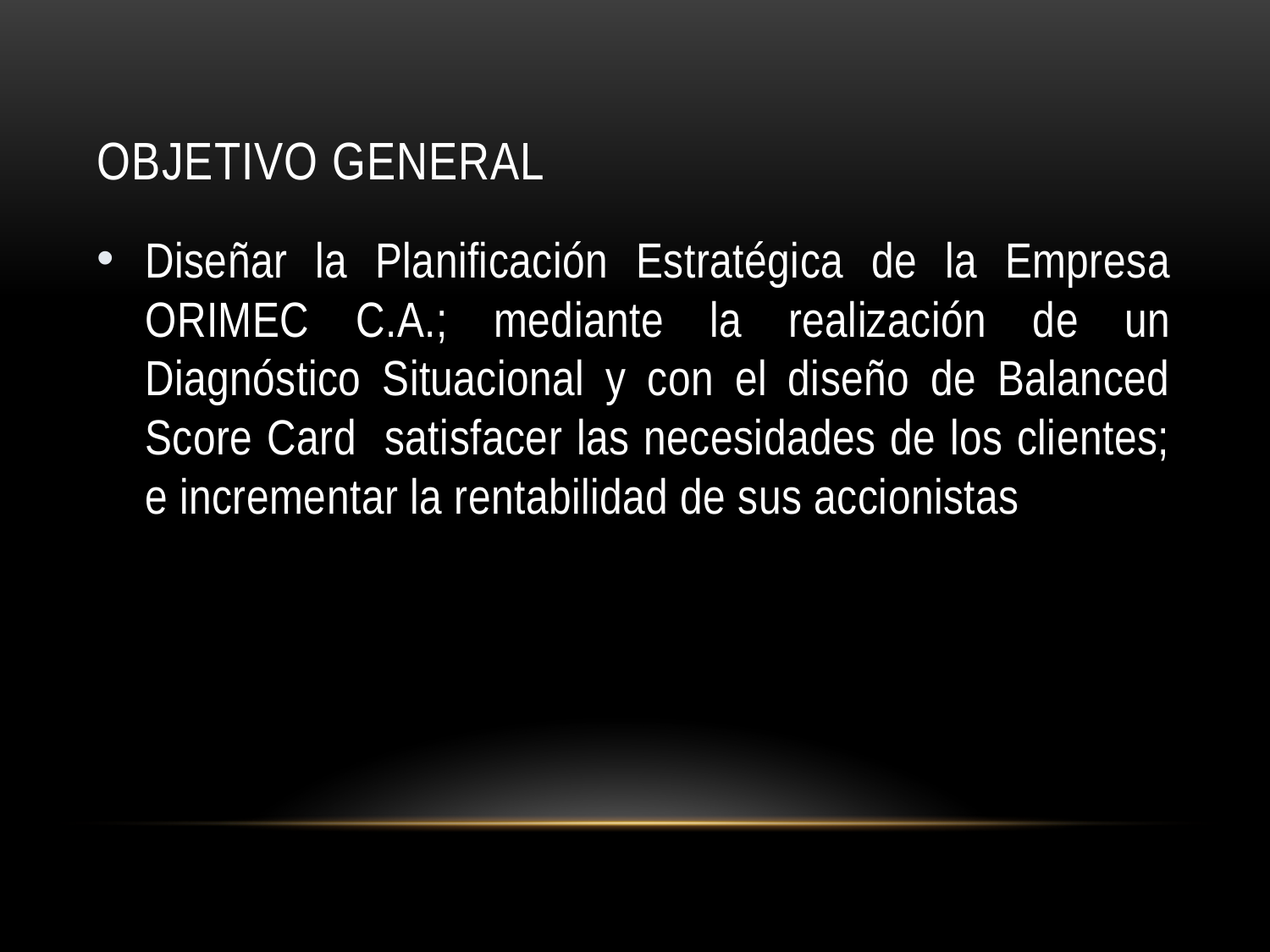

# Objetivo general
Diseñar la Planificación Estratégica de la Empresa ORIMEC C.A.; mediante la realización de un Diagnóstico Situacional y con el diseño de Balanced Score Card  satisfacer las necesidades de los clientes; e incrementar la rentabilidad de sus accionistas